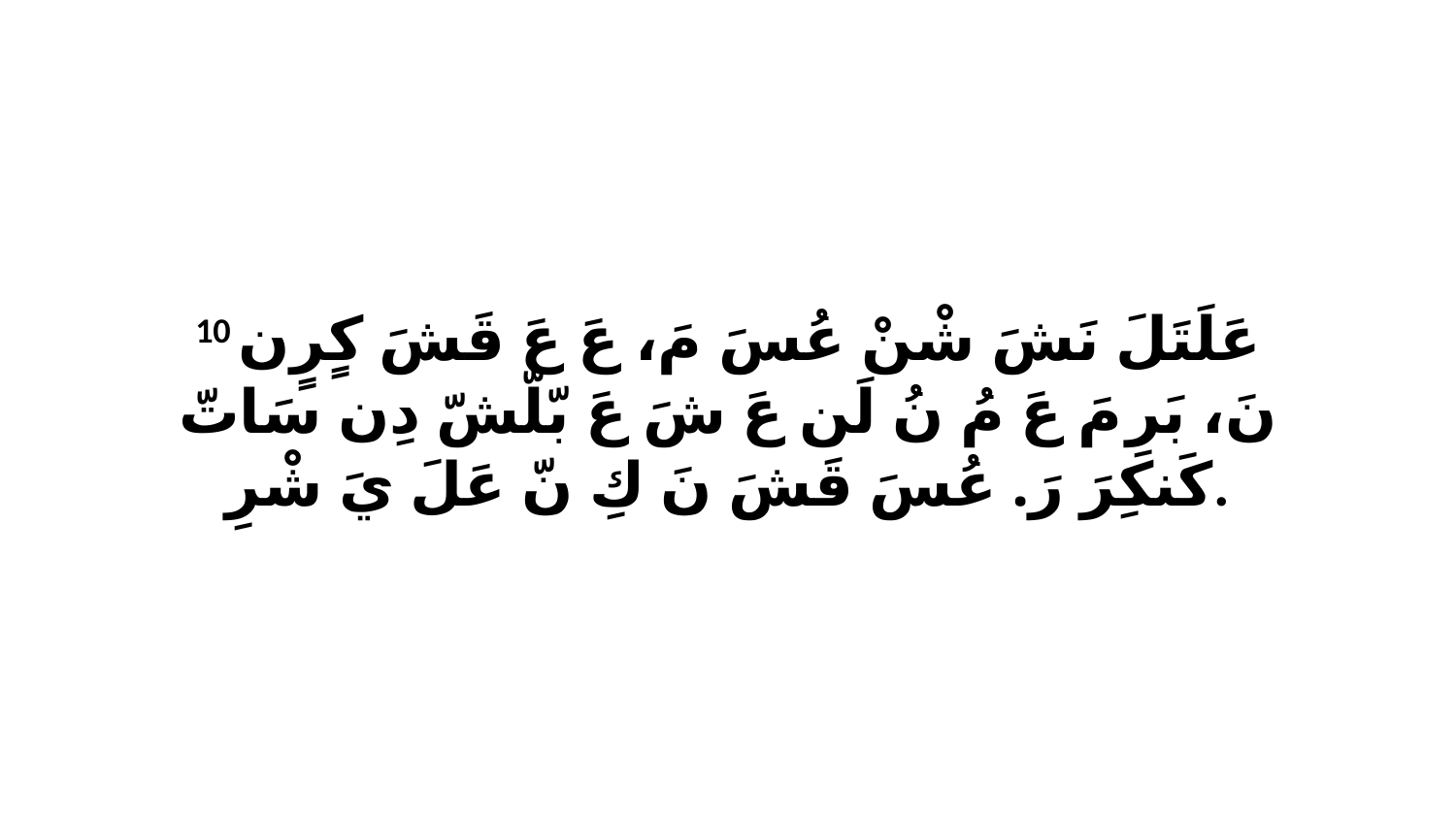

10 عَلَتَلَ نَشَ شْنْ عُسَ مَ، عَ عَ قَشَ كٍرٍن نَ، بَرِ مَ عَ مُ نُ لَن عَ شَ عَ بّلّشّ دِن سَاتّ كَنكِرَ رَ. عُسَ قَشَ نَ كِ نّ عَلَ يَ شْرِ.